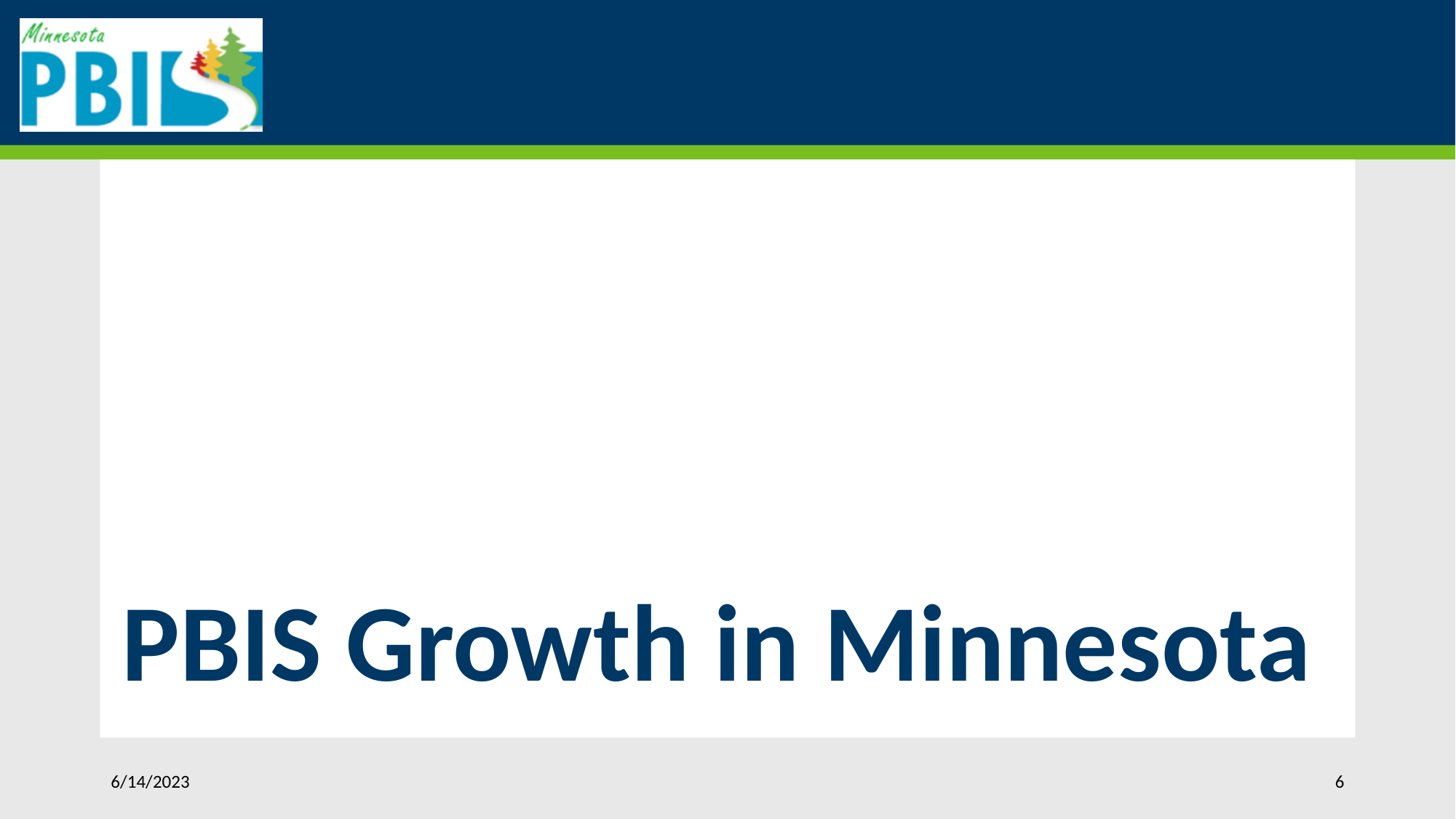

# PBIS Growth in Minnesota
6/14/2023
6